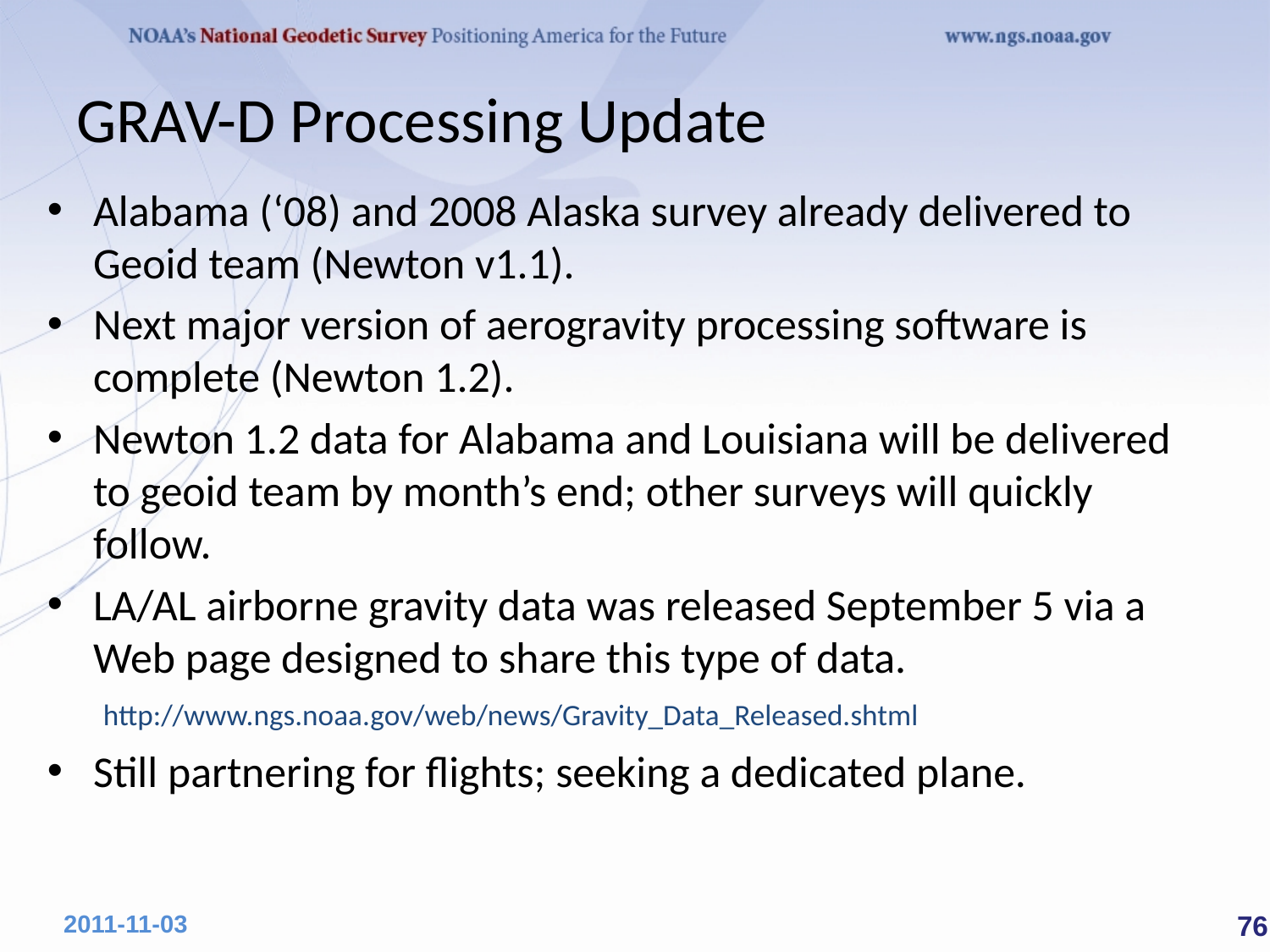

# GRAV-D Processing Update
Alabama (‘08) and 2008 Alaska survey already delivered to Geoid team (Newton v1.1).
Next major version of aerogravity processing software is complete (Newton 1.2).
Newton 1.2 data for Alabama and Louisiana will be delivered to geoid team by month’s end; other surveys will quickly follow.
LA/AL airborne gravity data was released September 5 via a Web page designed to share this type of data.
 http://www.ngs.noaa.gov/web/news/Gravity_Data_Released.shtml
Still partnering for flights; seeking a dedicated plane.

 76

2011-11-03